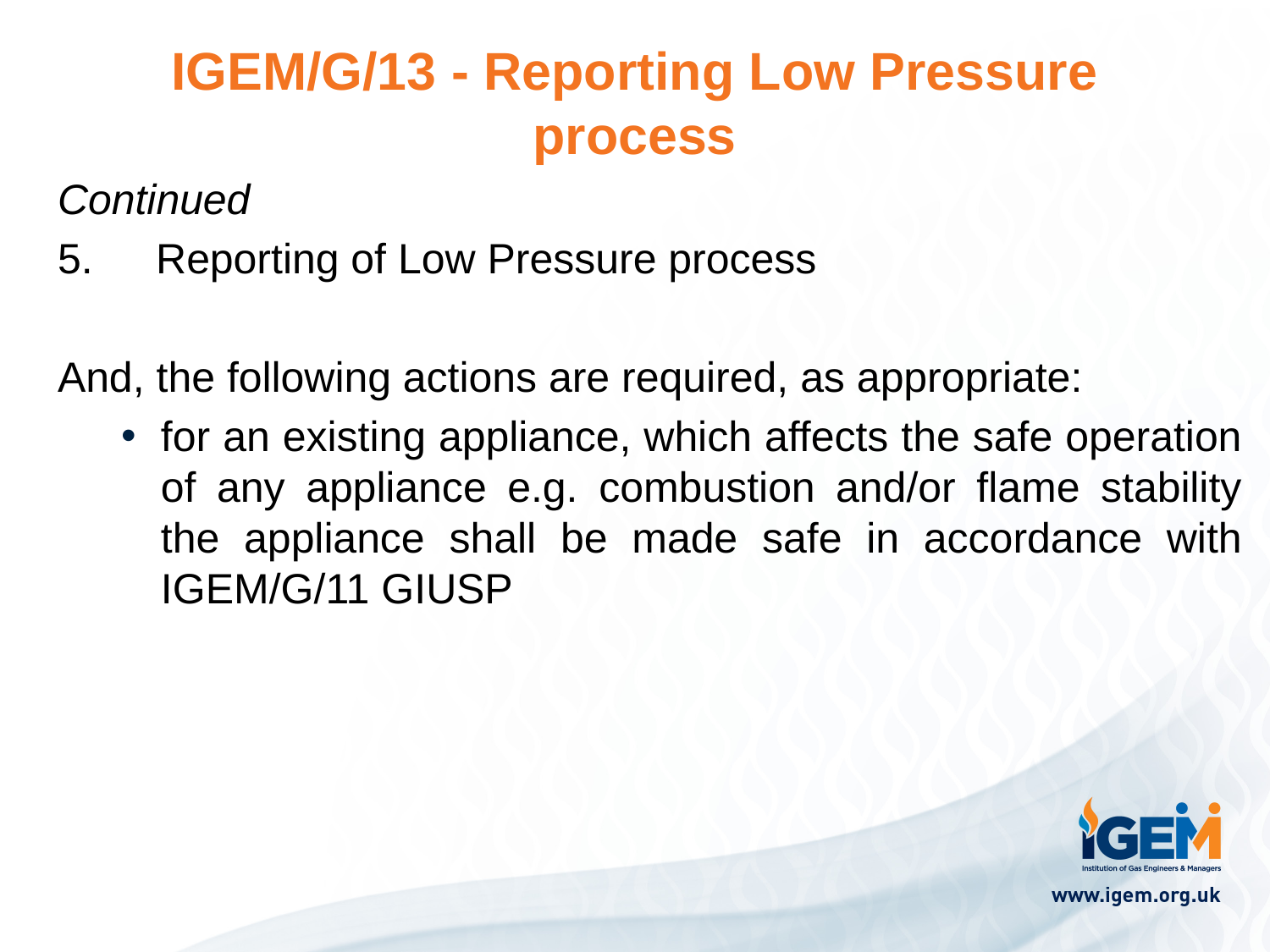

# IGEM/G/13 - Reporting Low Pressure process
Continued
Reporting of Low Pressure process

And, the following actions are required, as appropriate:
for an existing appliance, which affects the safe operation of any appliance e.g. combustion and/or flame stability the appliance shall be made safe in accordance with IGEM/G/11 GIUSP